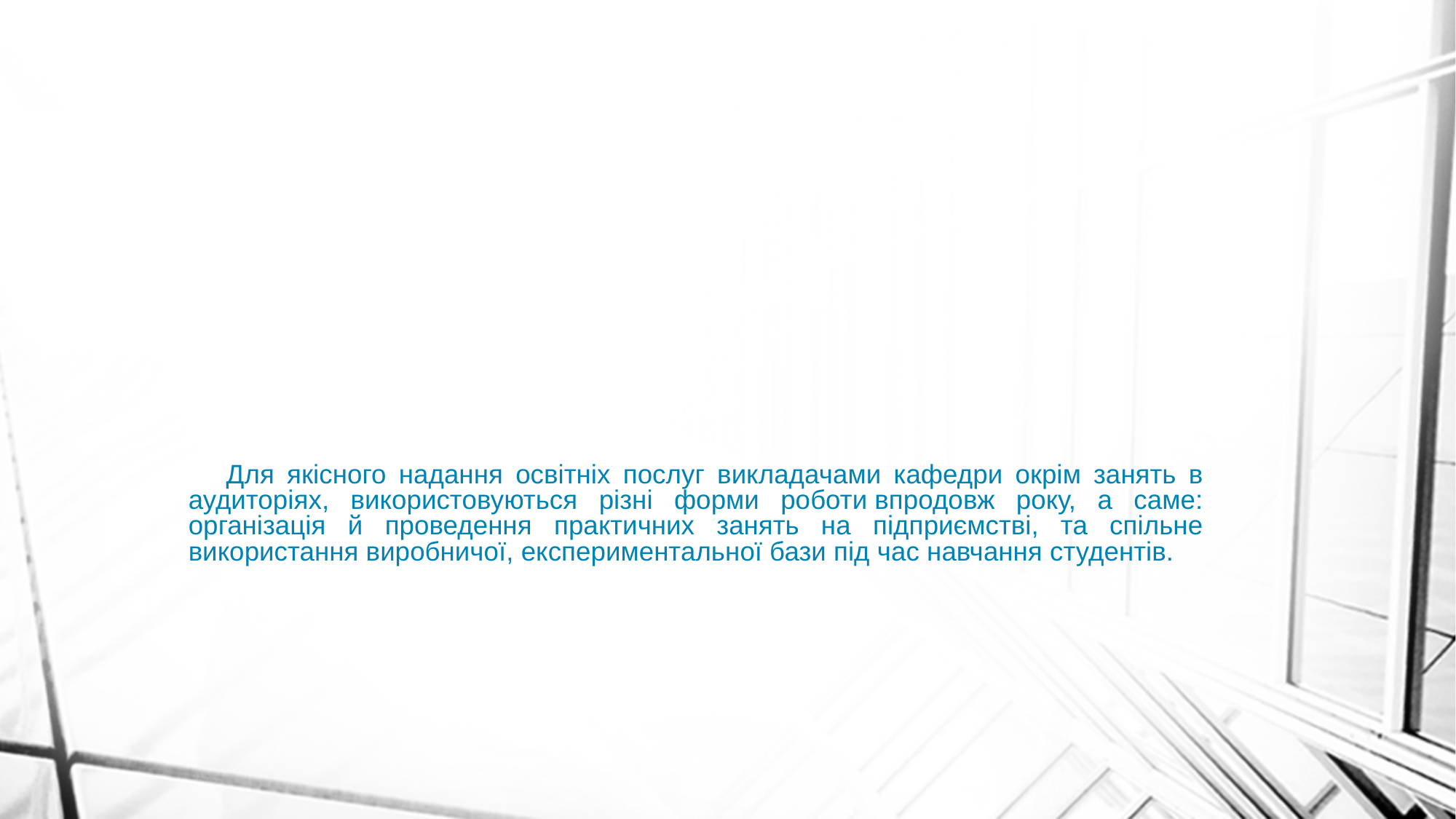

# Для якісного надання освітніх послуг викладачами кафедри окрім занять в аудиторіях, використовуються різні форми роботи впродовж року, а саме: організація й проведення практичних занять на підприємстві, та спільне використання виробничої, експериментальної бази під час навчання студентів.